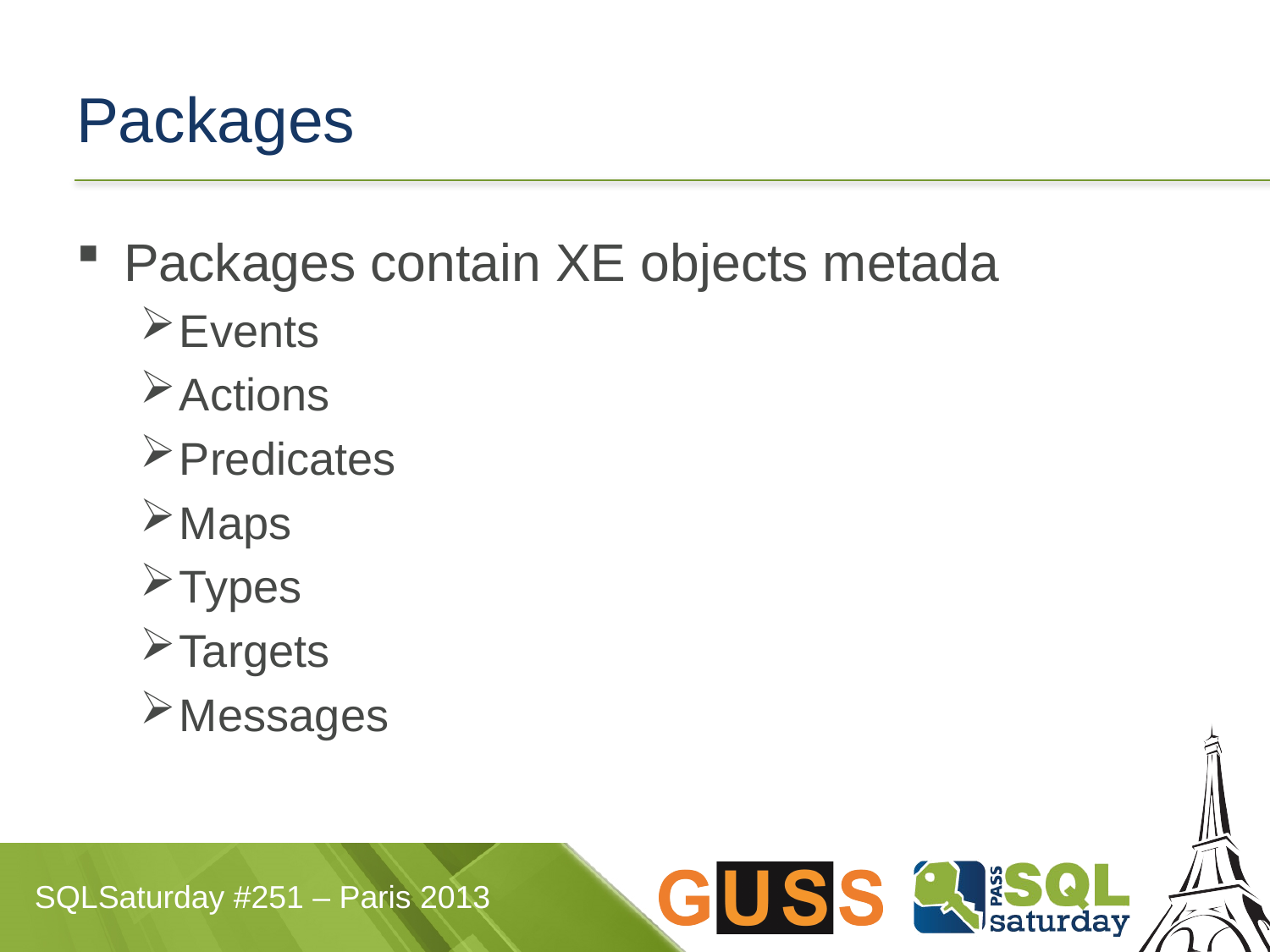

# Packages
Packages contain XE objects metada
Events
Actions
Predicates
Maps
Types
Targets
Messages